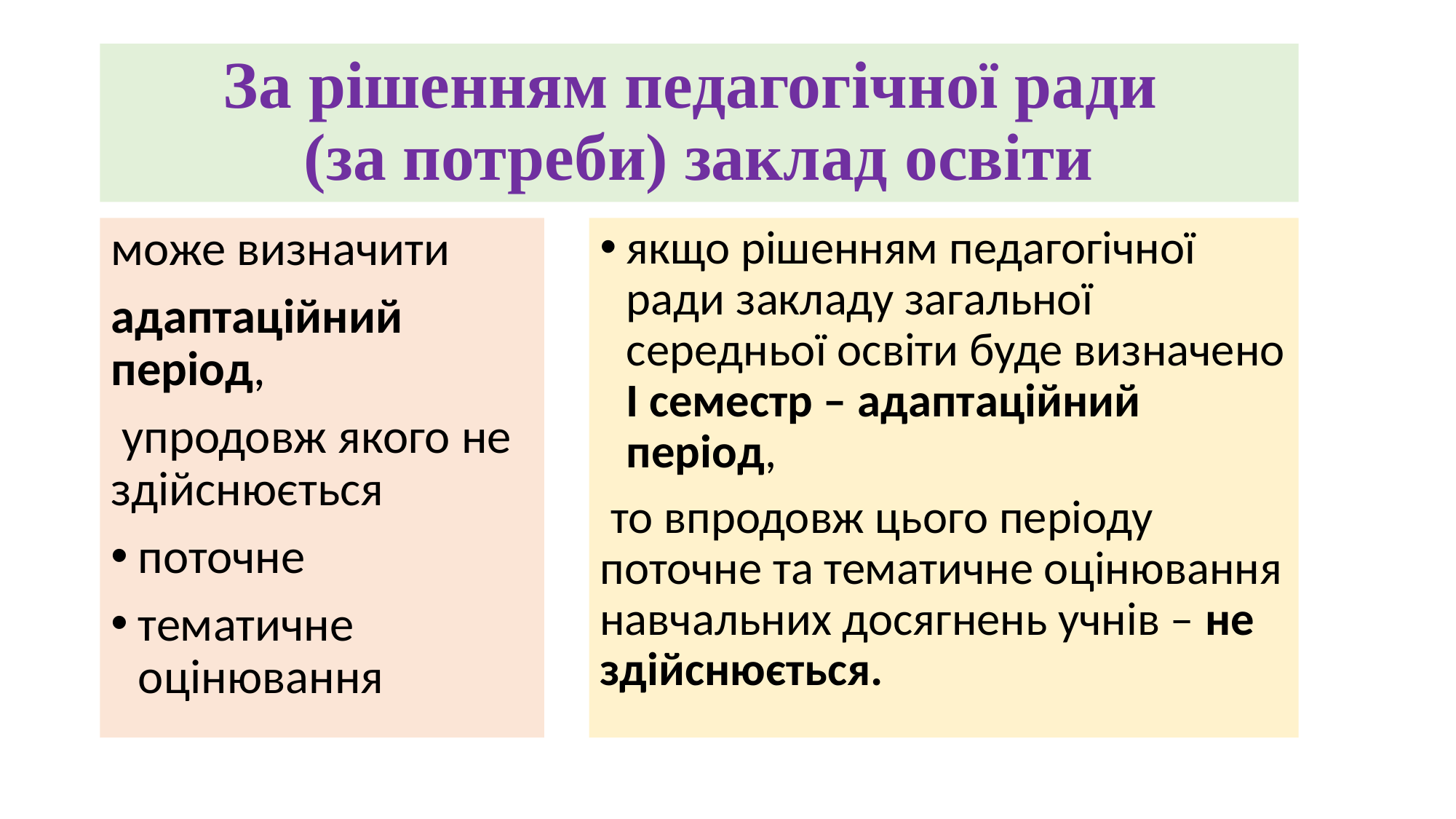

# За рішенням педагогічної ради (за потреби) заклад освіти
може визначити
адаптаційний період,
 упродовж якого не здійснюється
поточне
тематичне оцінювання
якщо рішенням педагогічної ради закладу загальної середньої освіти буде визначено І семестр – адаптаційний період,
 то впродовж цього періоду поточне та тематичне оцінювання навчальних досягнень учнів – не здійснюється.